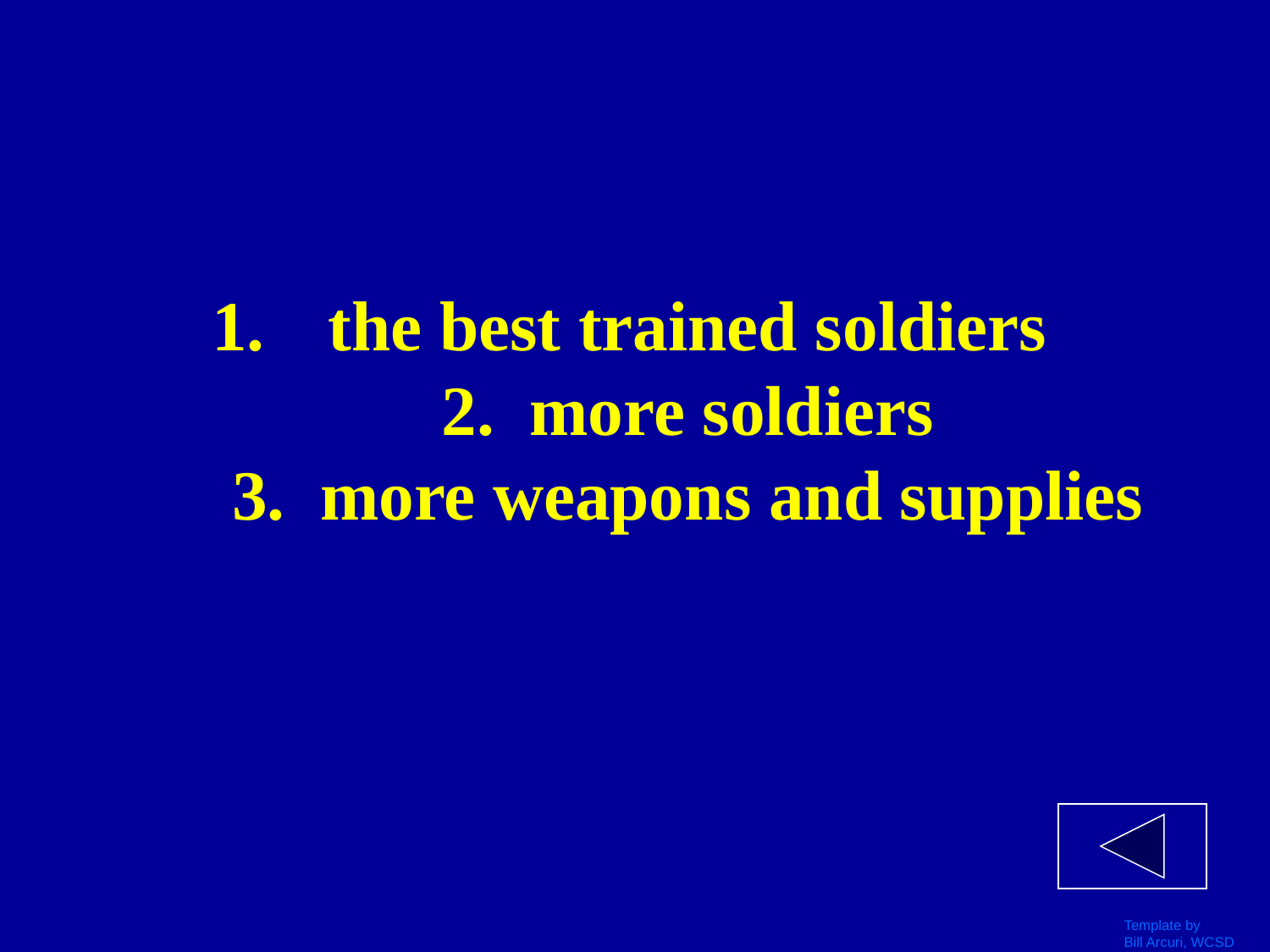

# the best trained soldiers 2.  more soldiers 3.  more weapons and supplies

Template by
Bill Arcuri, WCSD